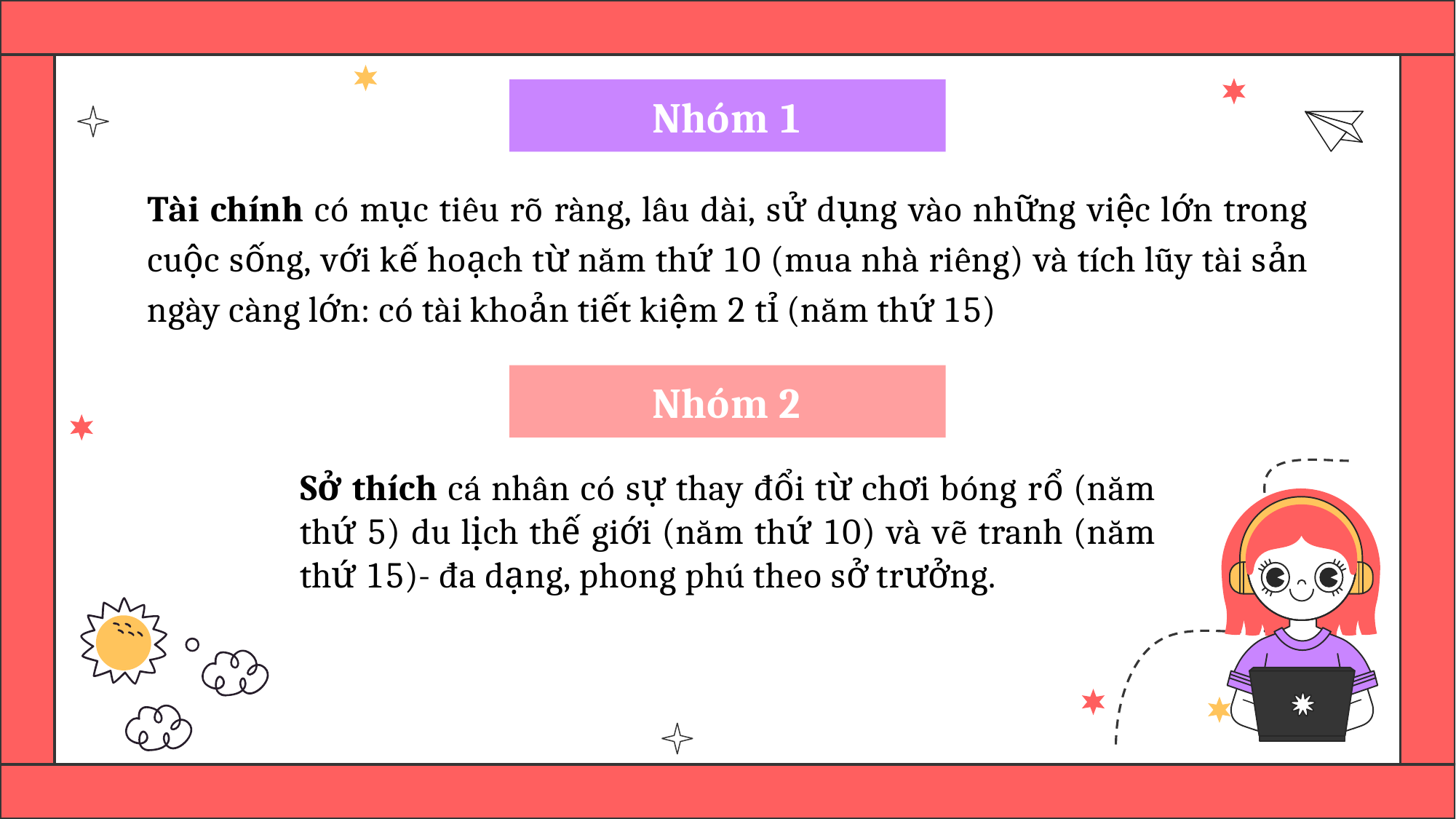

Nhóm 1

Tài chính có mục tiêu rõ ràng, lâu dài, sử dụng vào những việc lớn trong cuộc sống, với kế hoạch từ năm thứ 10 (mua nhà riêng) và tích lũy tài sản ngày càng lớn: có tài khoản tiết kiệm 2 tỉ (năm thứ 15)
Nhóm 2

Sở thích cá nhân có sự thay đổi từ chơi bóng rổ (năm thứ 5) du lịch thế giới (năm thứ 10) và vẽ tranh (năm thứ 15)- đa dạng, phong phú theo sở trưởng.